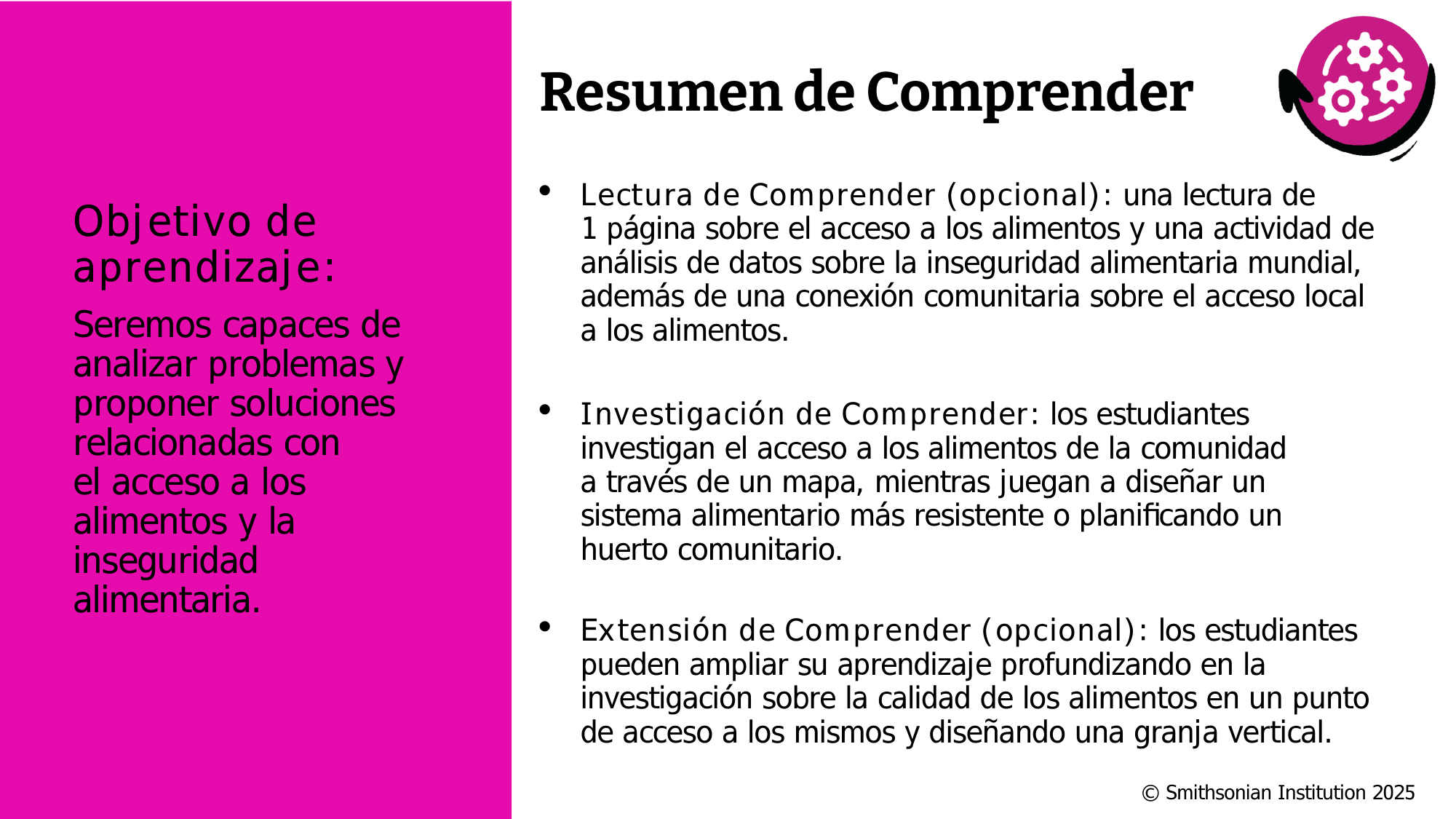

# Resumen de Comprender
Objetivo de aprendizaje:
Seremos capaces de analizar problemas y proponer soluciones relacionadas con
el acceso a los alimentos y la inseguridad alimentaria.
Lectura de Comprender (opcional): una lectura de
1 página sobre el acceso a los alimentos y una actividad de análisis de datos sobre la inseguridad alimentaria mundial, además de una conexión comunitaria sobre el acceso local a los alimentos.

Investigación de Comprender: los estudiantes investigan el acceso a los alimentos de la comunidad
a través de un mapa, mientras juegan a diseñar un sistema alimentario más resistente o planificando un huerto comunitario.

Extensión de Comprender (opcional): los estudiantes pueden ampliar su aprendizaje profundizando en la investigación sobre la calidad de los alimentos en un punto de acceso a los mismos y diseñando una granja vertical.